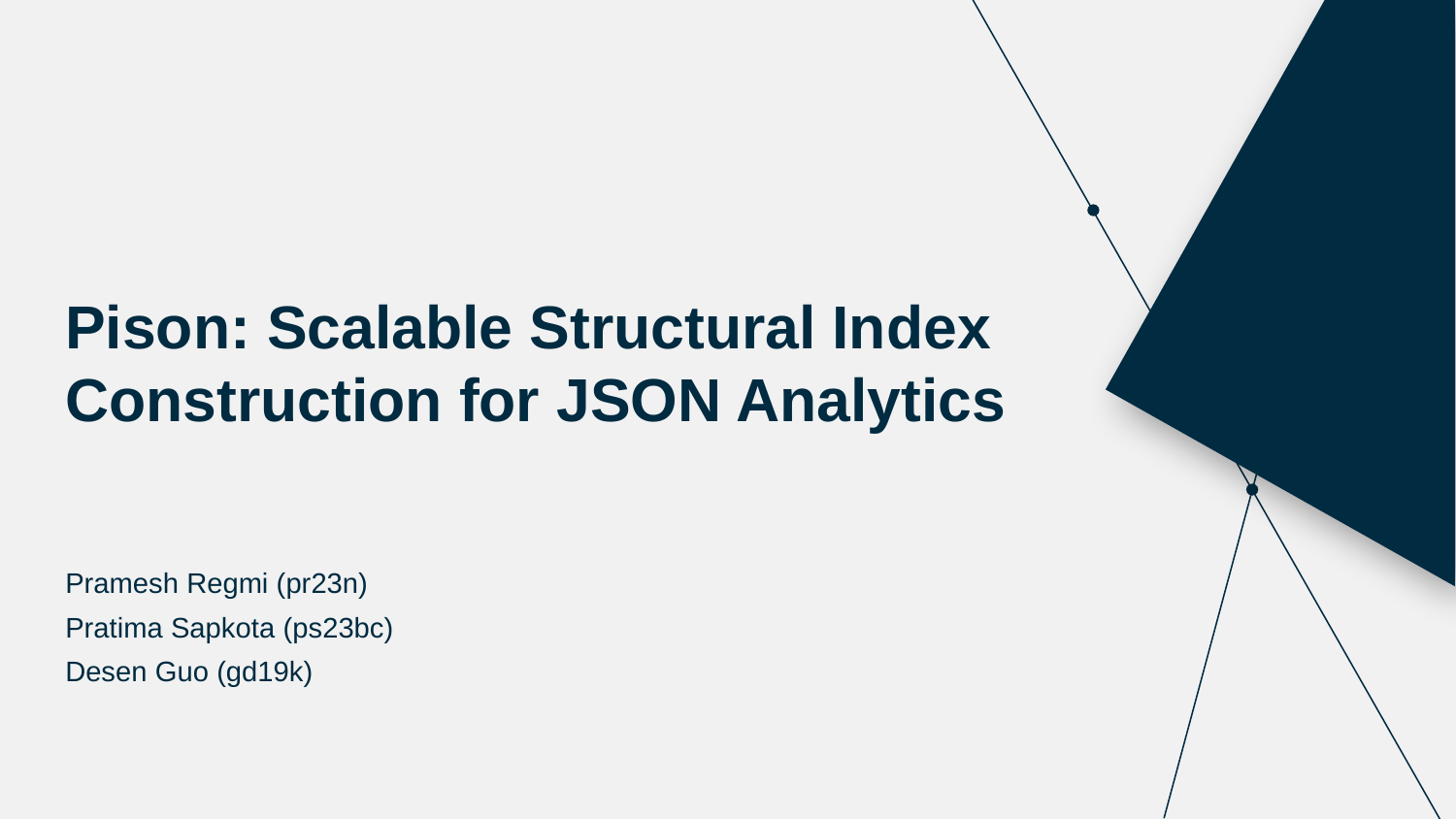

Pison: Scalable Structural Index Construction for JSON Analytics

Fresh business general template
Applicable to enterprise introduction, summary report, sales marketing, chart data
Pramesh Regmi (pr23n)
Pratima Sapkota (ps23bc)
Desen Guo (gd19k)